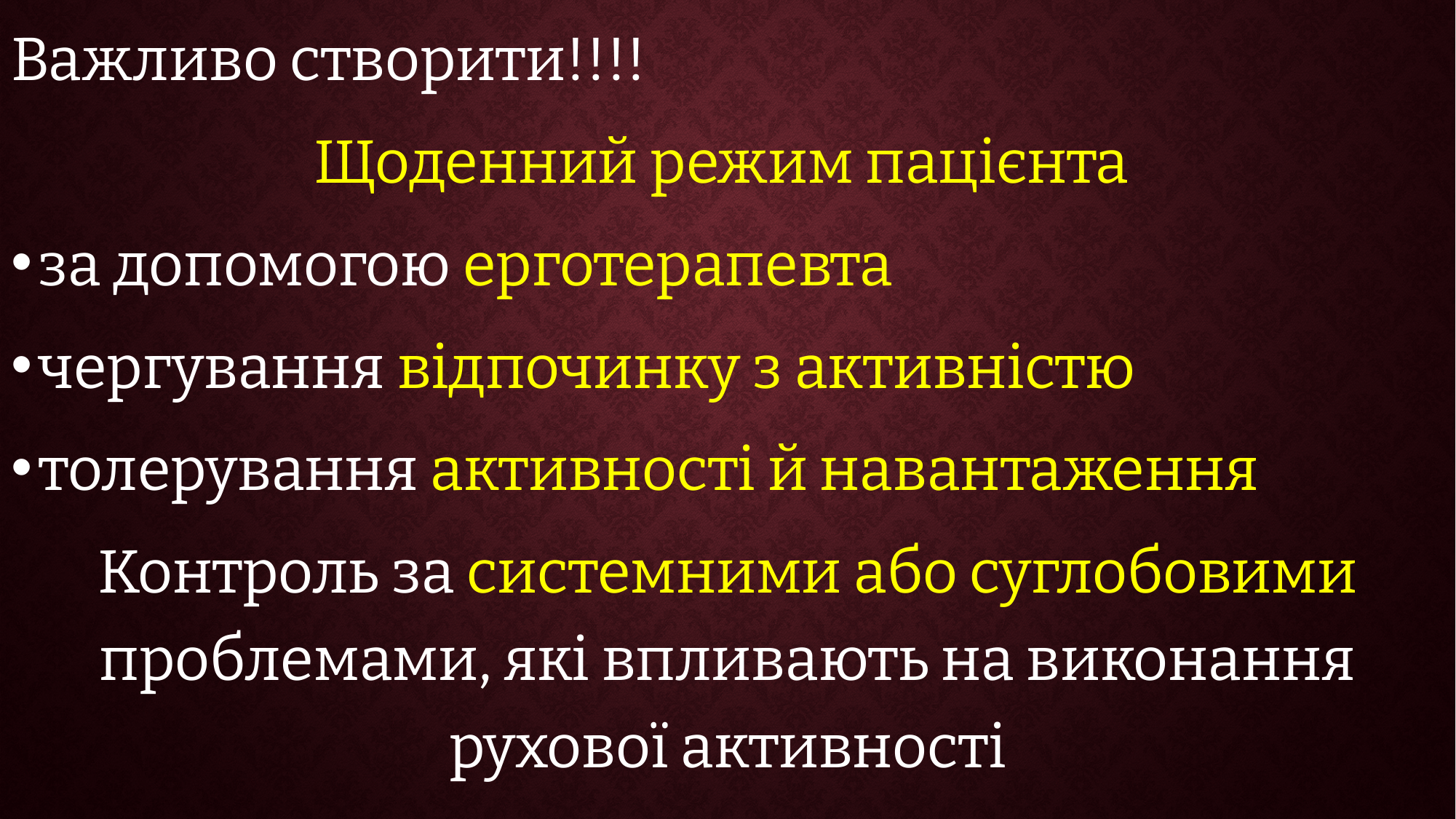

Важливо створити!!!!
Щоденний режим пацієнта
за допомогою ерготерапевта
чергування відпочинку з активністю
толерування активності й навантаження
Контроль за системними або суглобовими проблемами, які впливають на виконання рухової активності